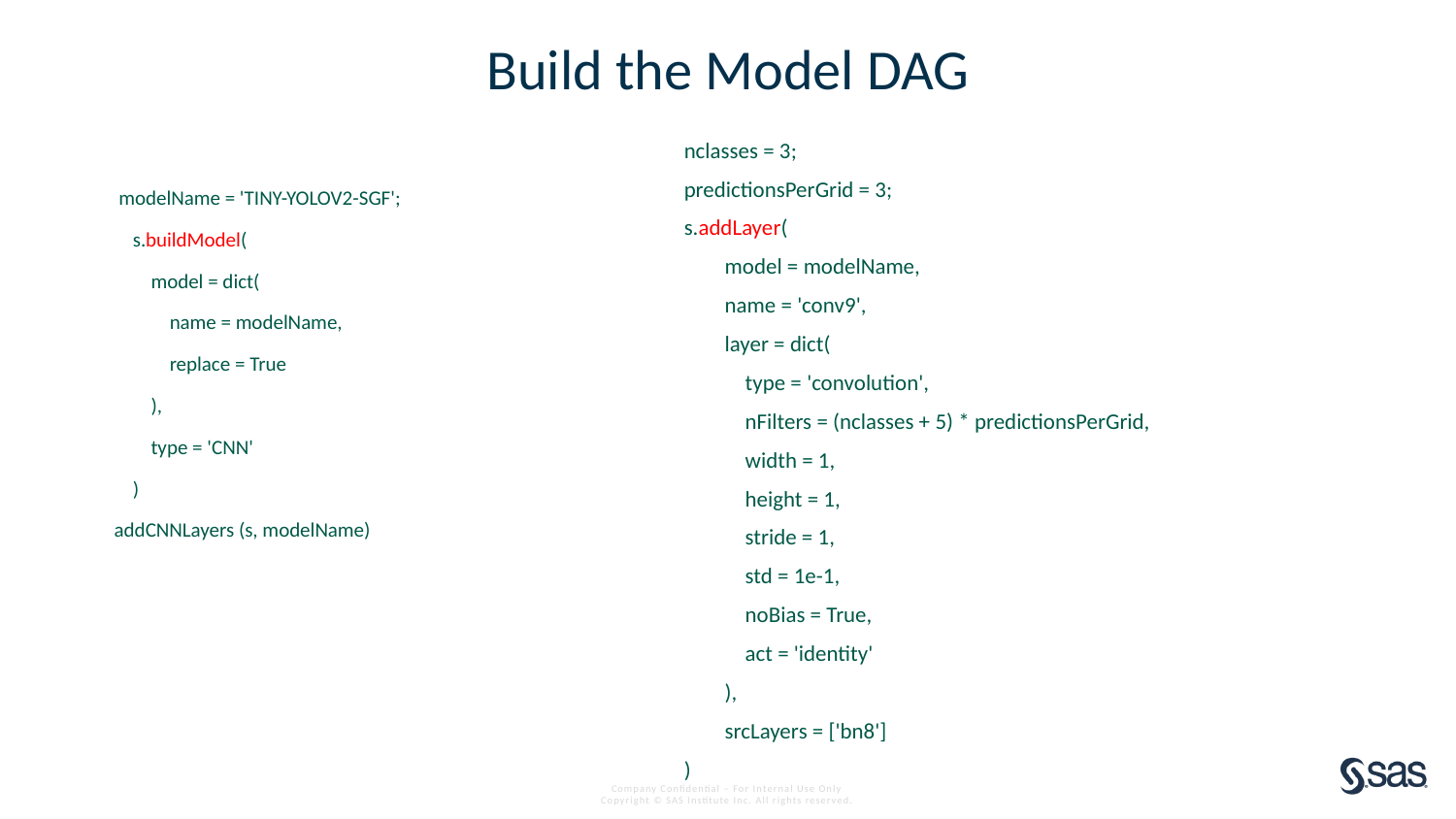

# Build the Model DAG
nclasses = 3;
predictionsPerGrid = 3;
s.addLayer(
        model = modelName,
        name = 'conv9',
        layer = dict(
            type = 'convolution',
            nFilters = (nclasses + 5) * predictionsPerGrid,
            width = 1,
            height = 1,
            stride = 1,
            std = 1e-1,
            noBias = True,
            act = 'identity'
        ),
        srcLayers = ['bn8']
)
 modelName = 'TINY-YOLOV2-SGF';
    s.buildModel(
        model = dict(
            name = modelName,
            replace = True
        ),
        type = 'CNN'
    )
addCNNLayers (s, modelName)